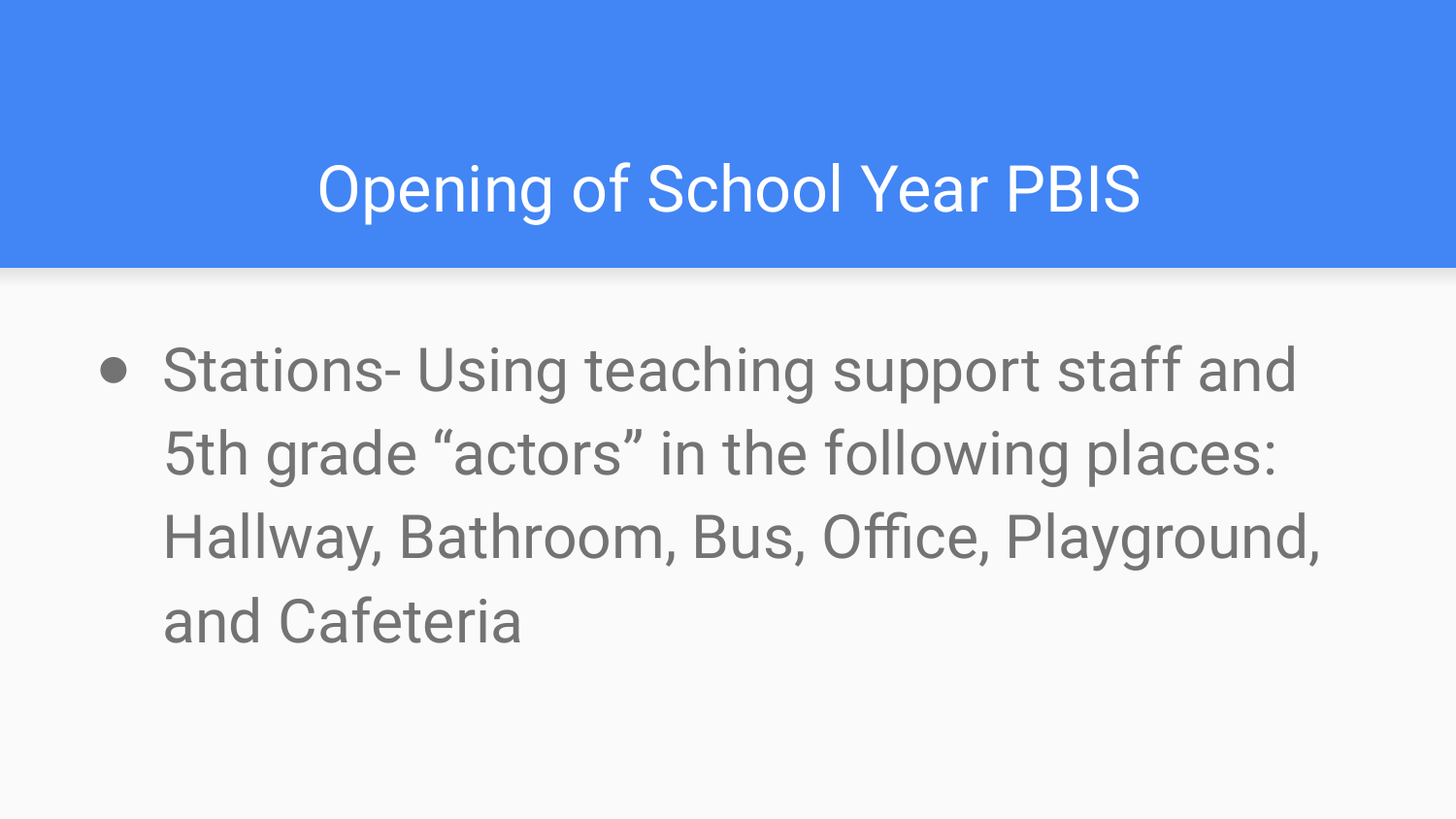

# Opening of School Year PBIS
Stations- Using teaching support staff and 5th grade “actors” in the following places: Hallway, Bathroom, Bus, Office, Playground, and Cafeteria